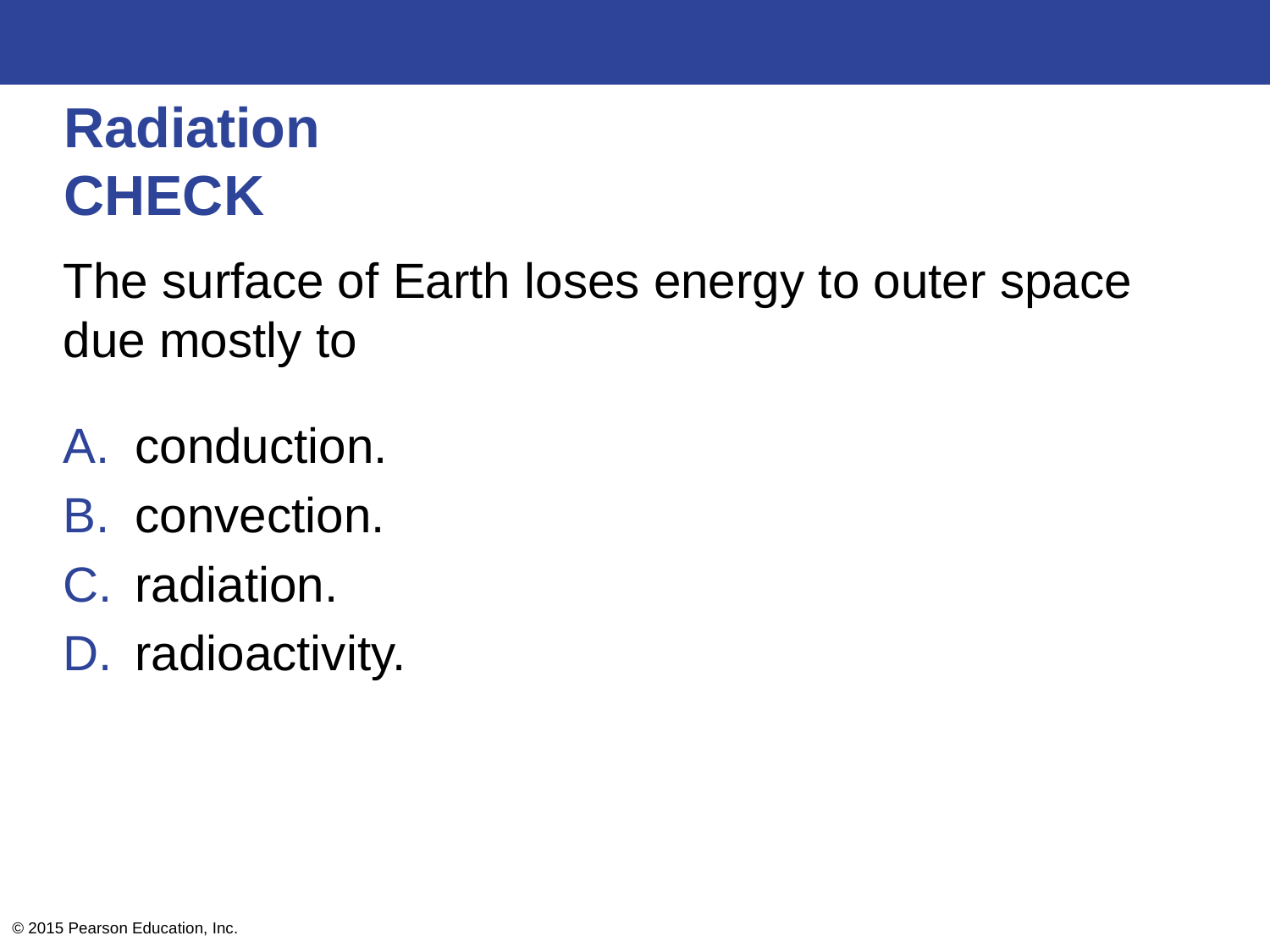

# Radiation CHECK
The surface of Earth loses energy to outer space due mostly to

conduction.
convection.
radiation.
radioactivity.
© 2015 Pearson Education, Inc.